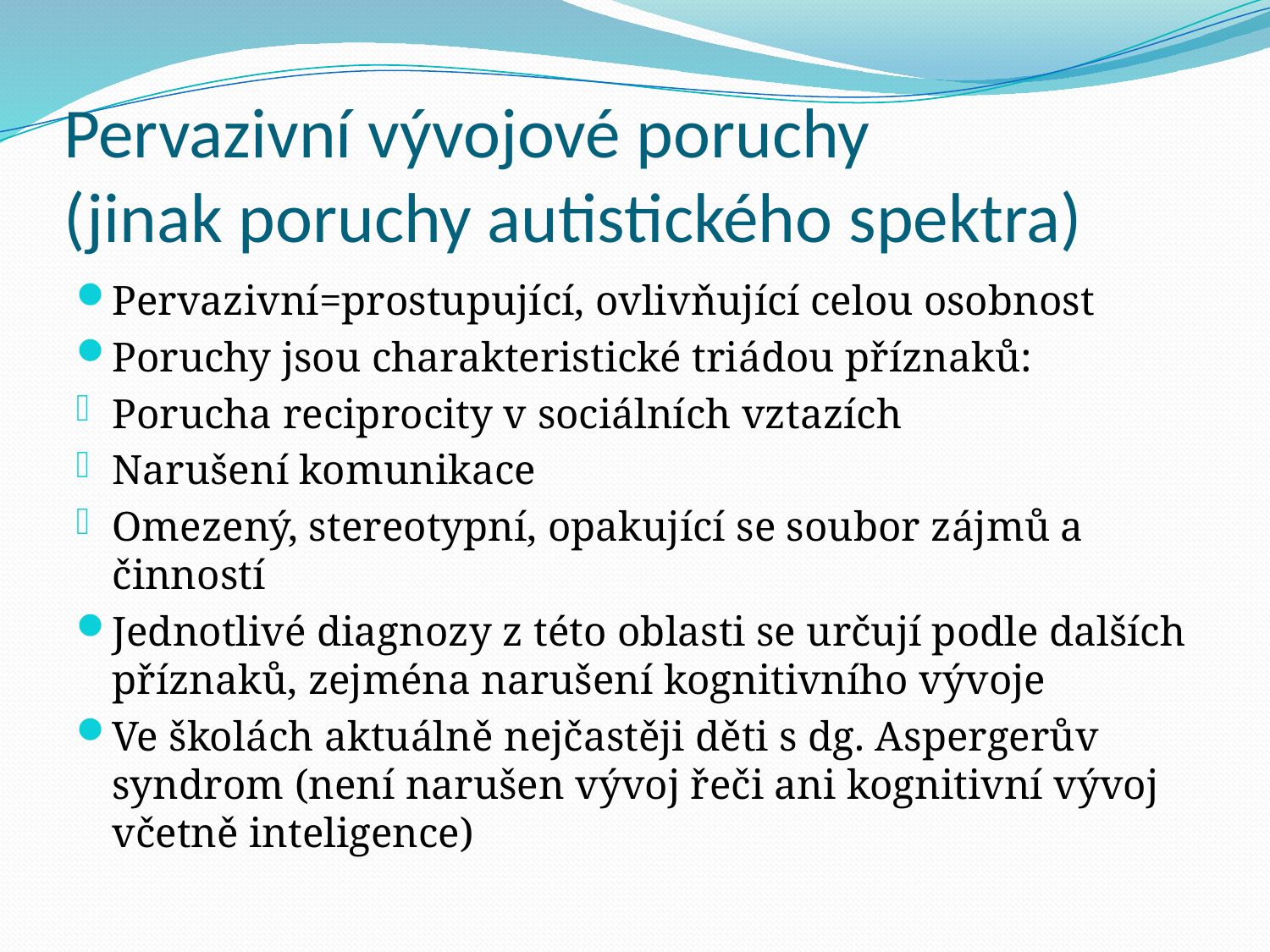

# Pervazivní vývojové poruchy (jinak poruchy autistického spektra)
Pervazivní=prostupující, ovlivňující celou osobnost
Poruchy jsou charakteristické triádou příznaků:
Porucha reciprocity v sociálních vztazích
Narušení komunikace
Omezený, stereotypní, opakující se soubor zájmů a činností
Jednotlivé diagnozy z této oblasti se určují podle dalších příznaků, zejména narušení kognitivního vývoje
Ve školách aktuálně nejčastěji děti s dg. Aspergerův syndrom (není narušen vývoj řeči ani kognitivní vývoj včetně inteligence)